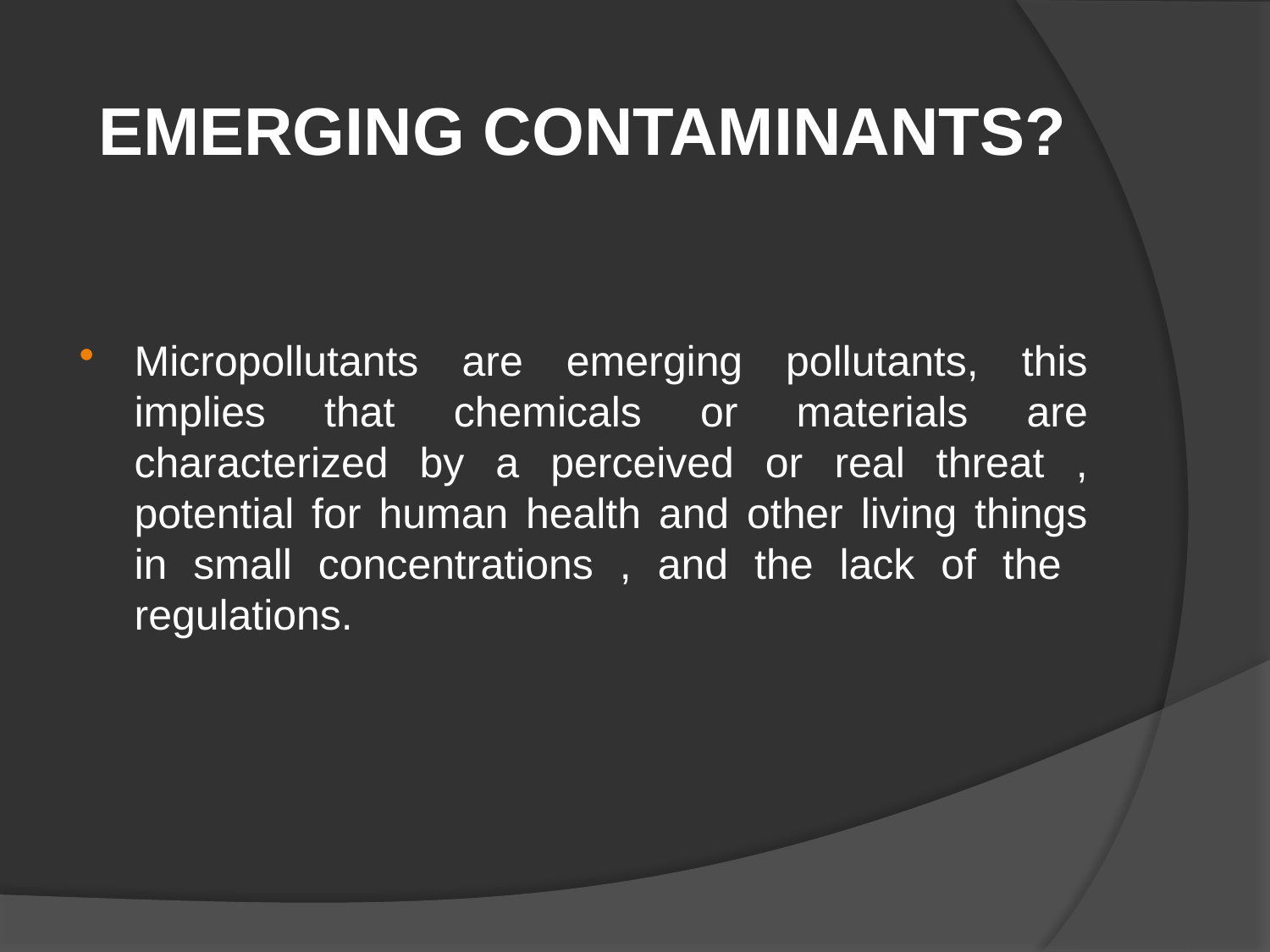

# EMERGING CONTAMINANTS?
Micropollutants are emerging pollutants, this implies that chemicals or materials are characterized by a perceived or real threat , potential for human health and other living things in small concentrations , and the lack of the  regulations.